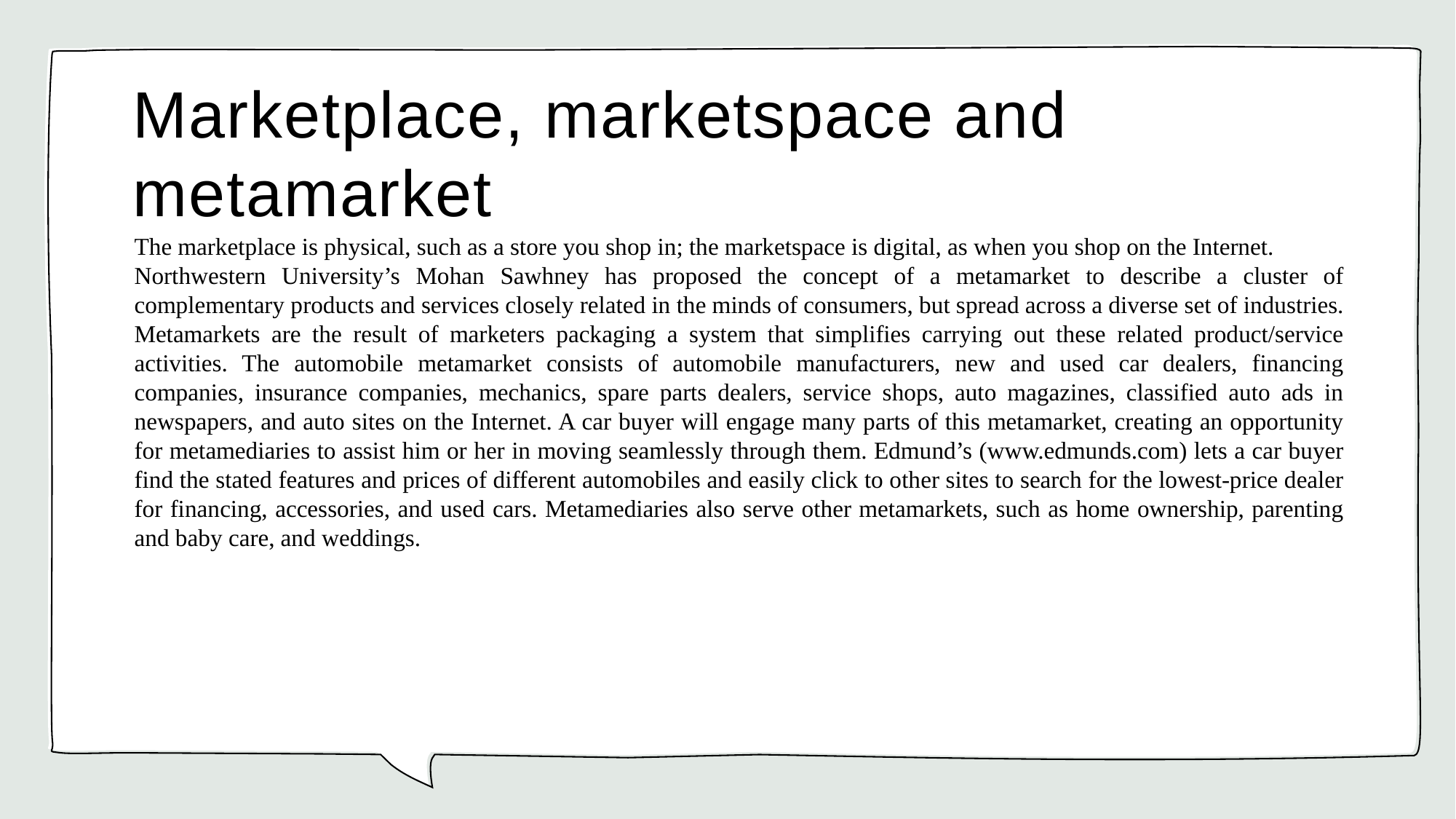

# Marketplace, marketspace and metamarket
The marketplace is physical, such as a store you shop in; the marketspace is digital, as when you shop on the Internet.
Northwestern University’s Mohan Sawhney has proposed the concept of a metamarket to describe a cluster of complementary products and services closely related in the minds of consumers, but spread across a diverse set of industries.
Metamarkets are the result of marketers packaging a system that simplifies carrying out these related product/service activities. The automobile metamarket consists of automobile manufacturers, new and used car dealers, financing companies, insurance companies, mechanics, spare parts dealers, service shops, auto magazines, classified auto ads in newspapers, and auto sites on the Internet. A car buyer will engage many parts of this metamarket, creating an opportunity for metamediaries to assist him or her in moving seamlessly through them. Edmund’s (www.edmunds.com) lets a car buyer find the stated features and prices of different automobiles and easily click to other sites to search for the lowest-price dealer for financing, accessories, and used cars. Metamediaries also serve other metamarkets, such as home ownership, parenting and baby care, and weddings.